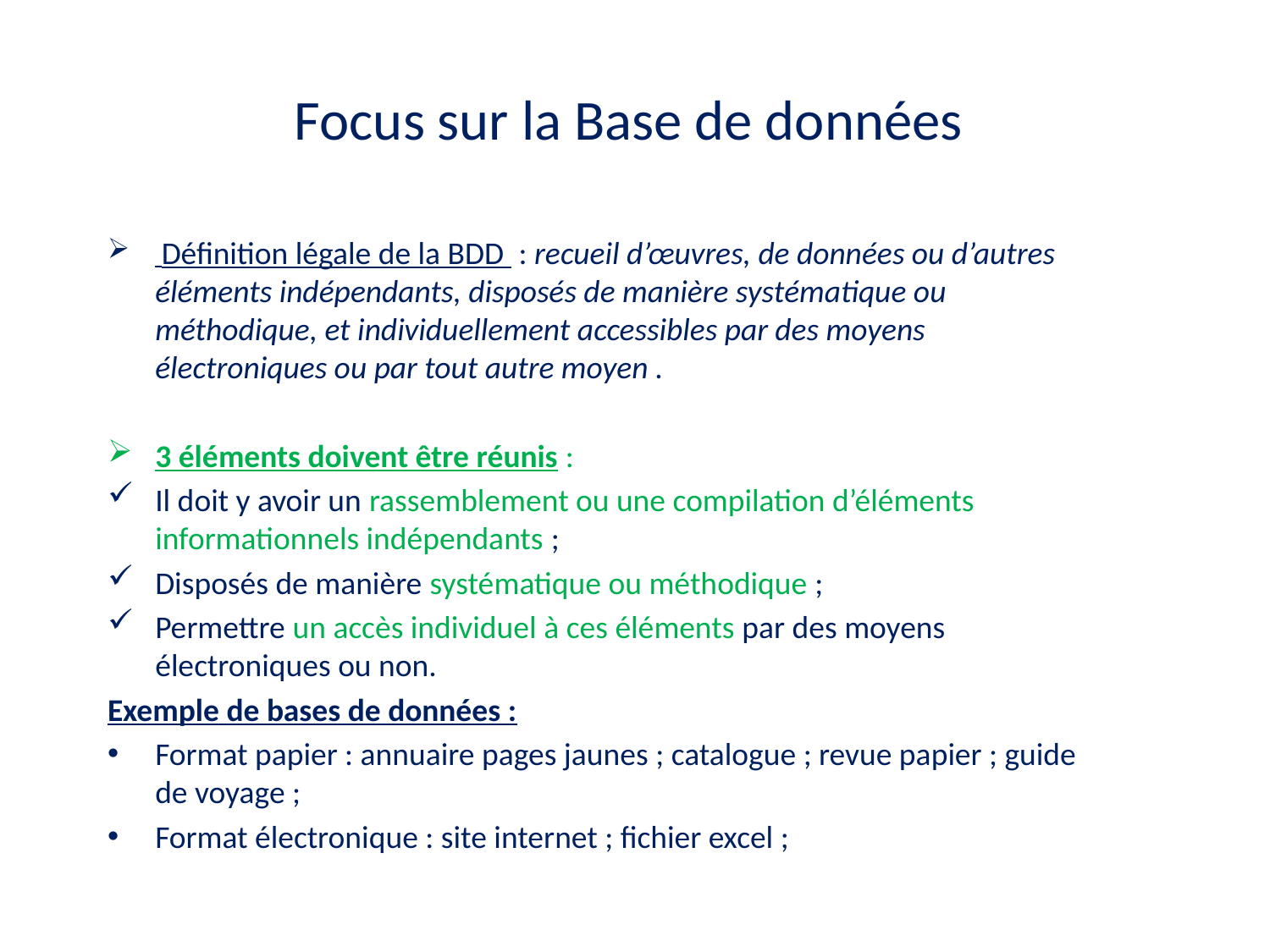

# Focus sur la Base de données
 Définition légale de la BDD  : recueil d’œuvres, de données ou d’autres éléments indépendants, disposés de manière systématique ou méthodique, et individuellement accessibles par des moyens électroniques ou par tout autre moyen .

3 éléments doivent être réunis :
Il doit y avoir un rassemblement ou une compilation d’éléments informationnels indépendants ;
Disposés de manière systématique ou méthodique ;
Permettre un accès individuel à ces éléments par des moyens électroniques ou non.
Exemple de bases de données :
Format papier : annuaire pages jaunes ; catalogue ; revue papier ; guide de voyage ;
Format électronique : site internet ; fichier excel ;